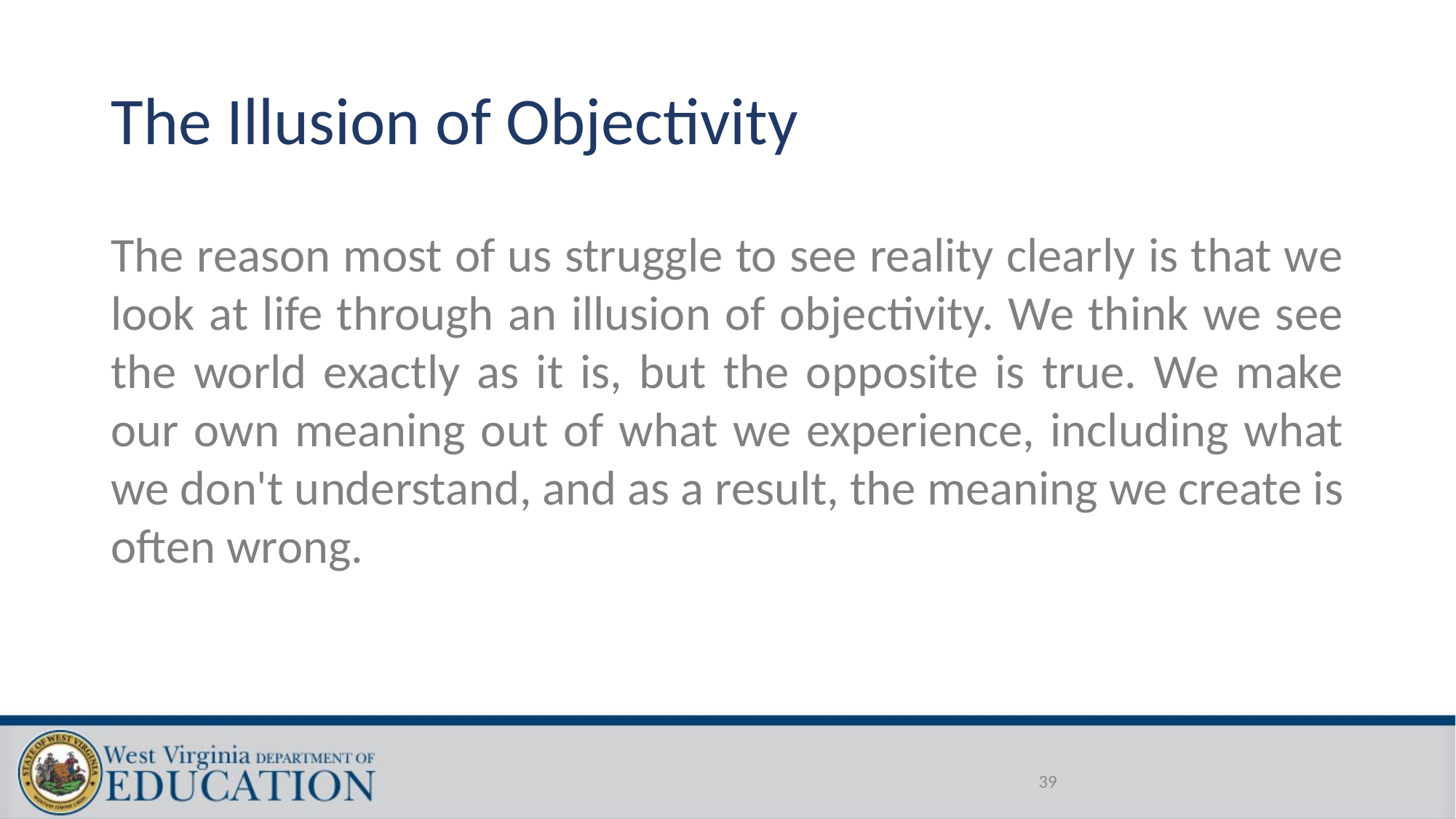

# The Illusion of Objectivity
The reason most of us struggle to see reality clearly is that we look at life through an illusion of objectivity. We think we see the world exactly as it is, but the opposite is true. We make our own meaning out of what we experience, including what we don't understand, and as a result, the meaning we create is often wrong.
39